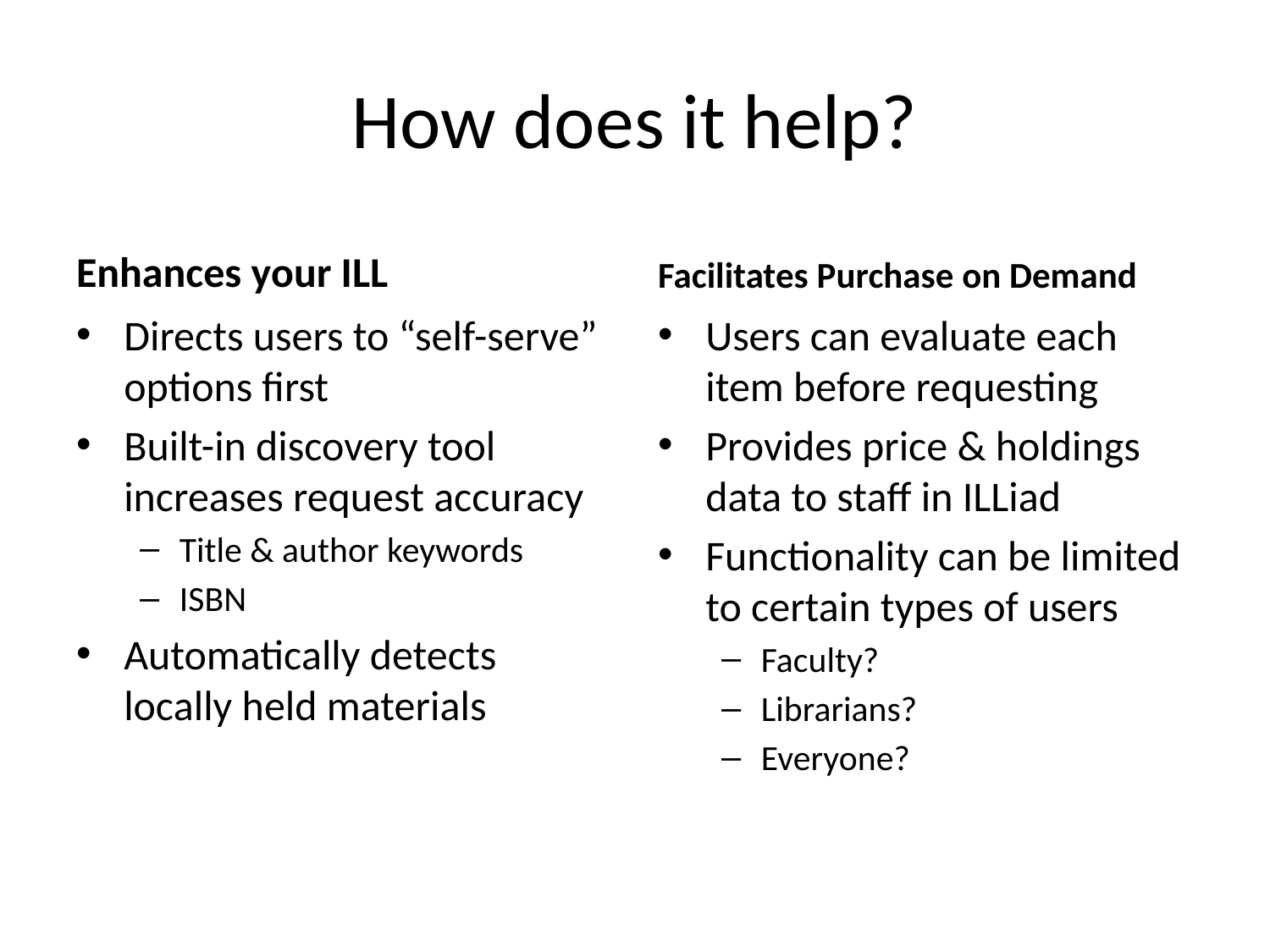

# How does it help?
Enhances your ILL
Facilitates Purchase on Demand
Directs users to “self-serve” options first
Built-in discovery tool increases request accuracy
Title & author keywords
ISBN
Automatically detects locally held materials
Users can evaluate each item before requesting
Provides price & holdings data to staff in ILLiad
Functionality can be limited to certain types of users
Faculty?
Librarians?
Everyone?